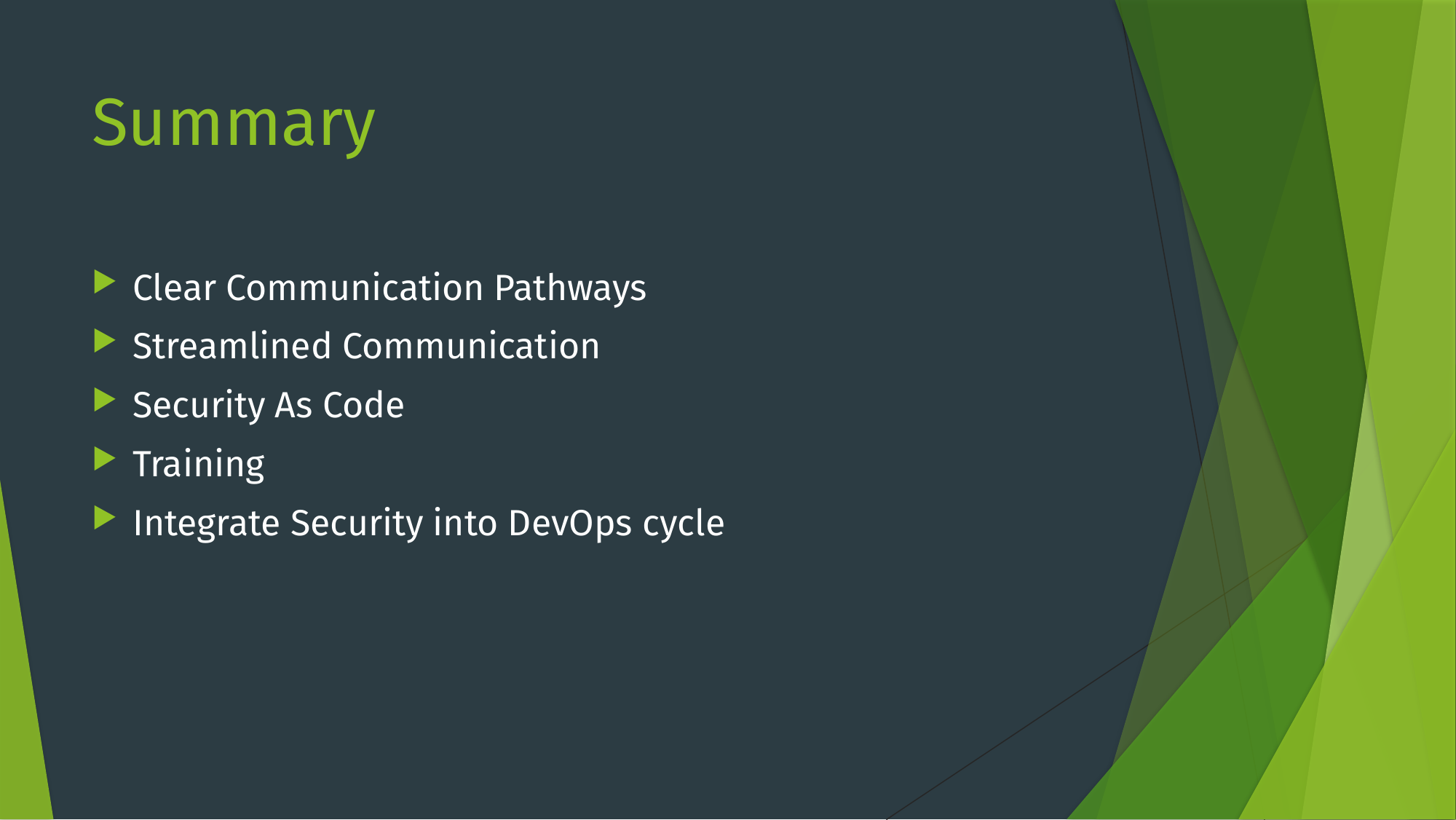

# Summary
Clear Communication Pathways
Streamlined Communication
Security As Code
Training
Integrate Security into DevOps cycle